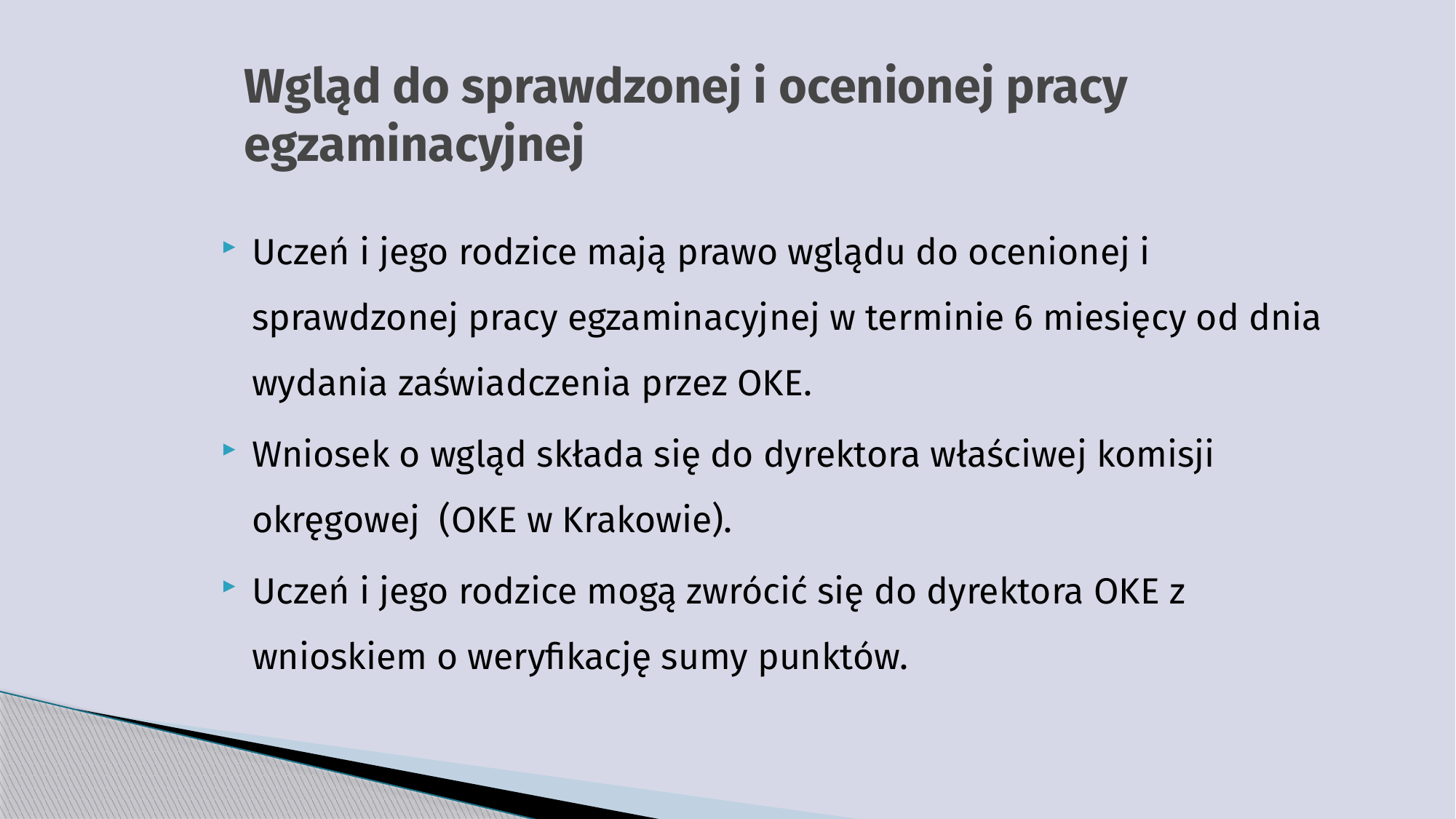

# Wgląd do sprawdzonej i ocenionej pracy egzaminacyjnej
Uczeń i jego rodzice mają prawo wglądu do ocenionej i sprawdzonej pracy egzaminacyjnej w terminie 6 miesięcy od dnia wydania zaświadczenia przez OKE.
Wniosek o wgląd składa się do dyrektora właściwej komisji okręgowej  (OKE w Krakowie).
Uczeń i jego rodzice mogą zwrócić się do dyrektora OKE z wnioskiem o weryfikację sumy punktów.